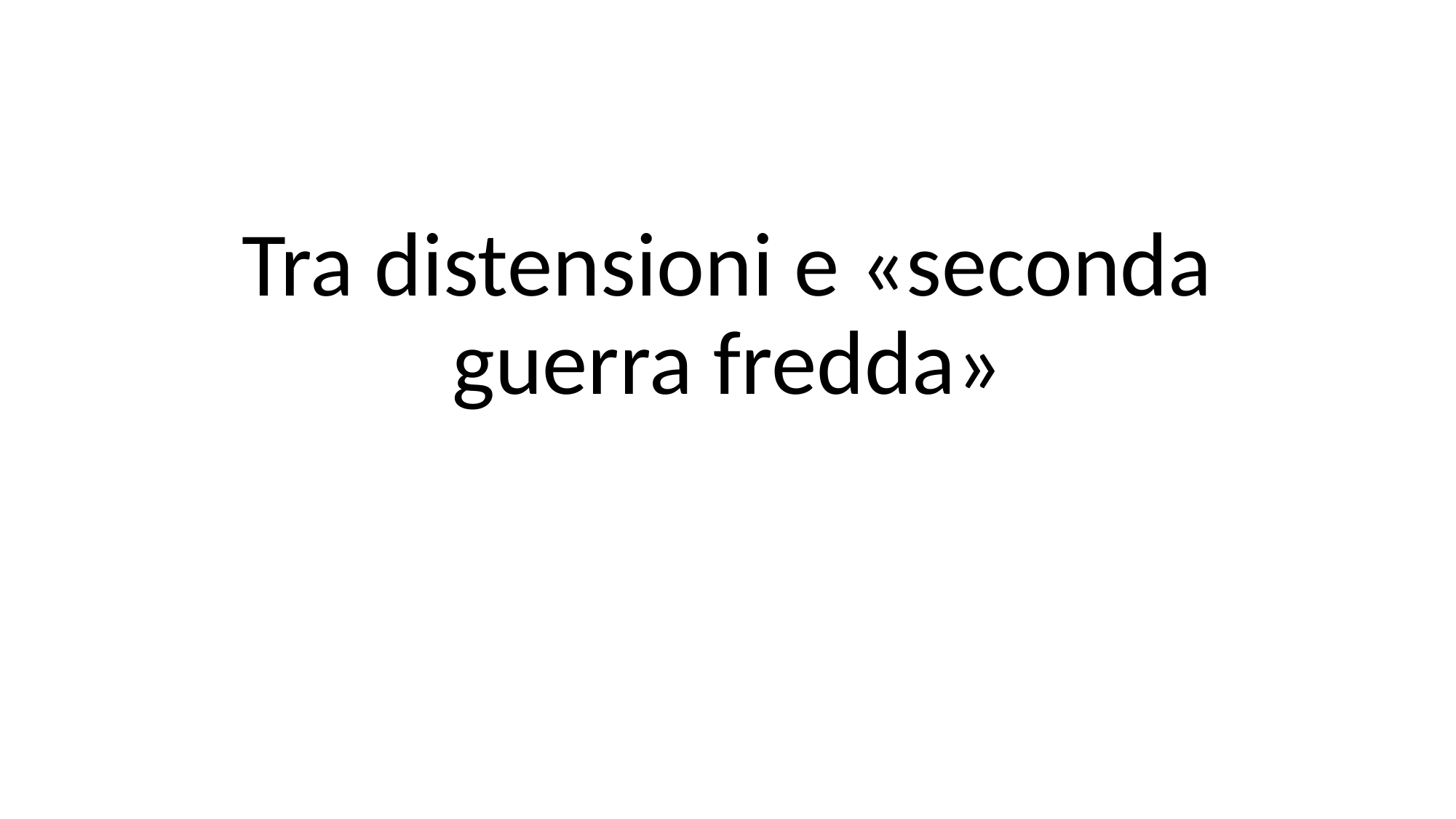

# Tra distensioni e «seconda guerra fredda»